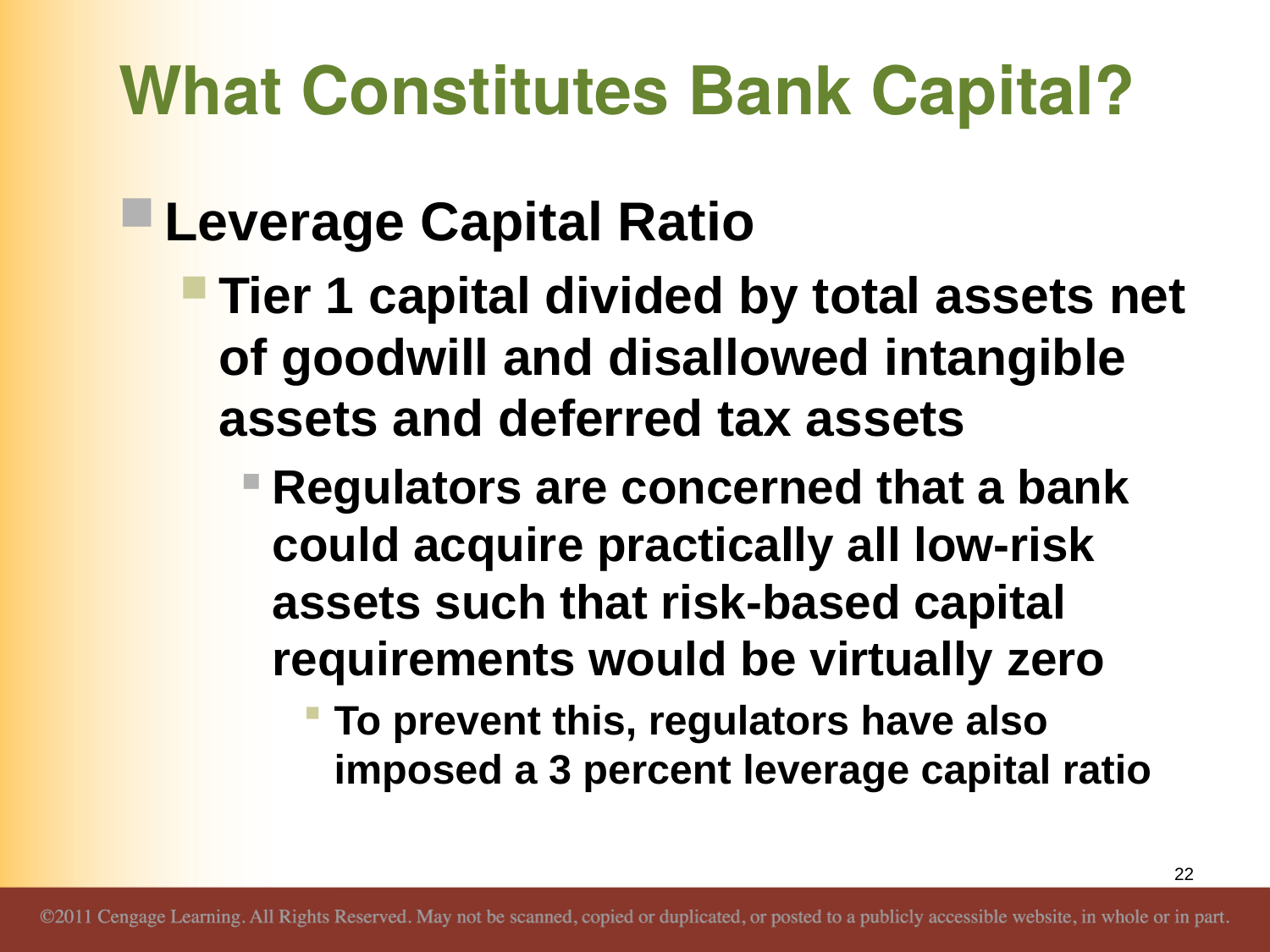

# What Constitutes Bank Capital?
Leverage Capital Ratio
Tier 1 capital divided by total assets net of goodwill and disallowed intangible assets and deferred tax assets
Regulators are concerned that a bank could acquire practically all low-risk assets such that risk-based capital requirements would be virtually zero
To prevent this, regulators have also imposed a 3 percent leverage capital ratio
22